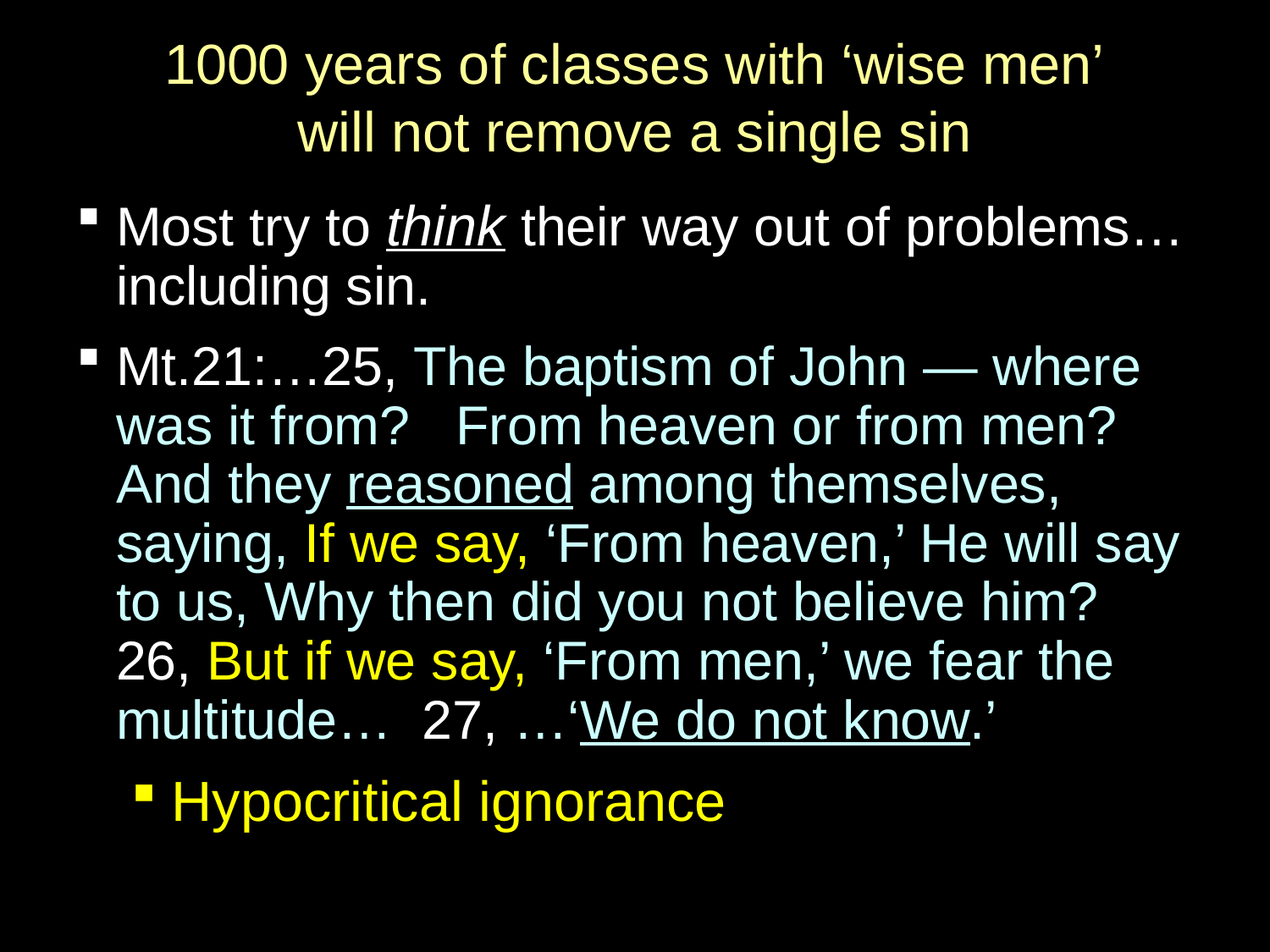

# 1000 years of classes with ‘wise men’ will not remove a single sin
Most try to think their way out of problems… including sin.
Mt.21:…25, The baptism of John — where was it from?   From heaven or from men? And they reasoned among themselves, saying, If we say, ‘From heaven,’ He will say to us, Why then did you not believe him?
26, But if we say, ‘From men,’ we fear the multitude…  27, …‘We do not know.’
Hypocritical ignorance